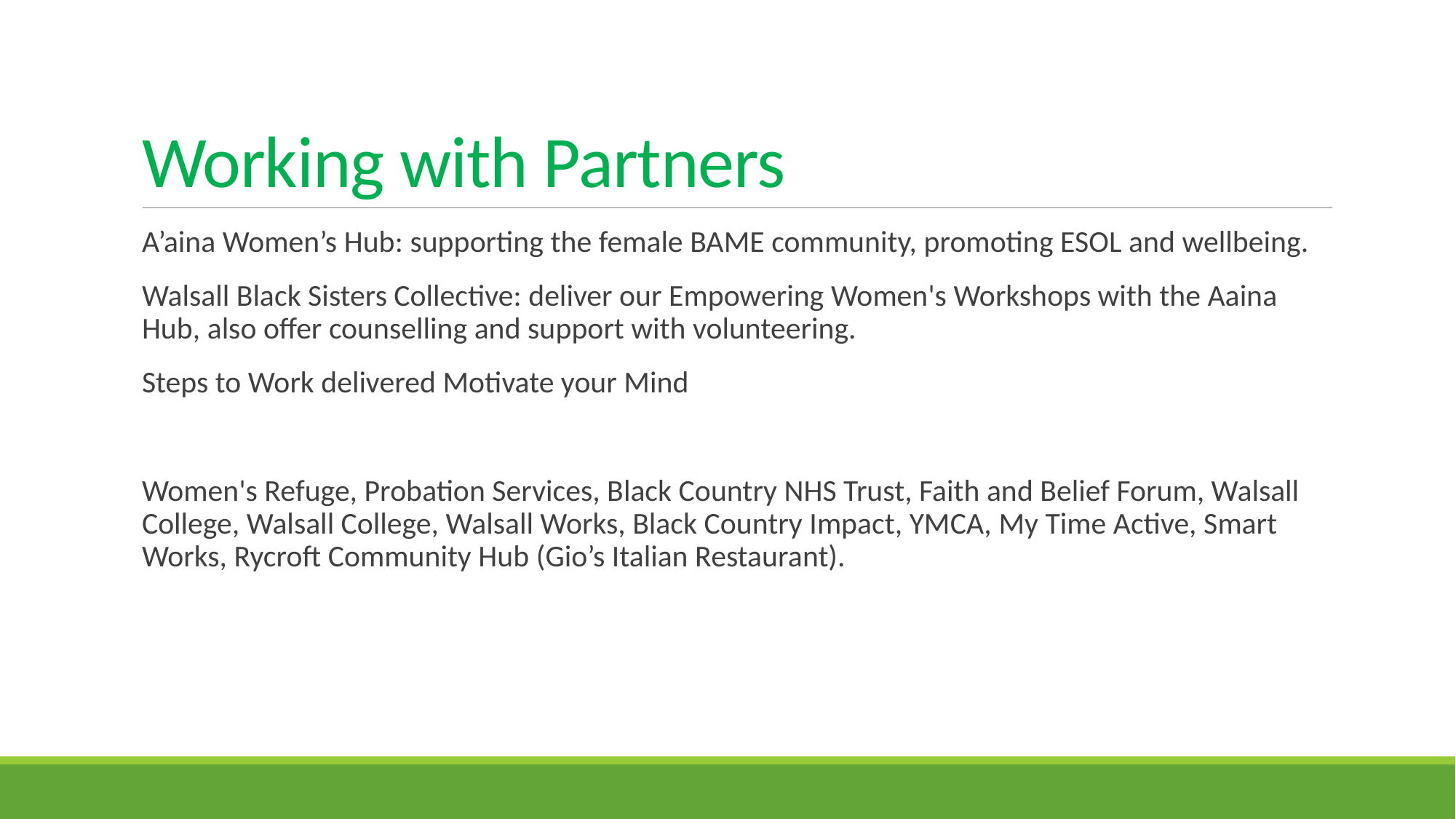

# Working with Partners
A’aina Women’s Hub: supporting the female BAME community, promoting ESOL and wellbeing.
Walsall Black Sisters Collective: deliver our Empowering Women's Workshops with the Aaina Hub, also offer counselling and support with volunteering.
Steps to Work delivered Motivate your Mind

Women's Refuge, Probation Services, Black Country NHS Trust, Faith and Belief Forum, Walsall College, Walsall College, Walsall Works, Black Country Impact, YMCA, My Time Active, Smart Works, Rycroft Community Hub (Gio’s Italian Restaurant).